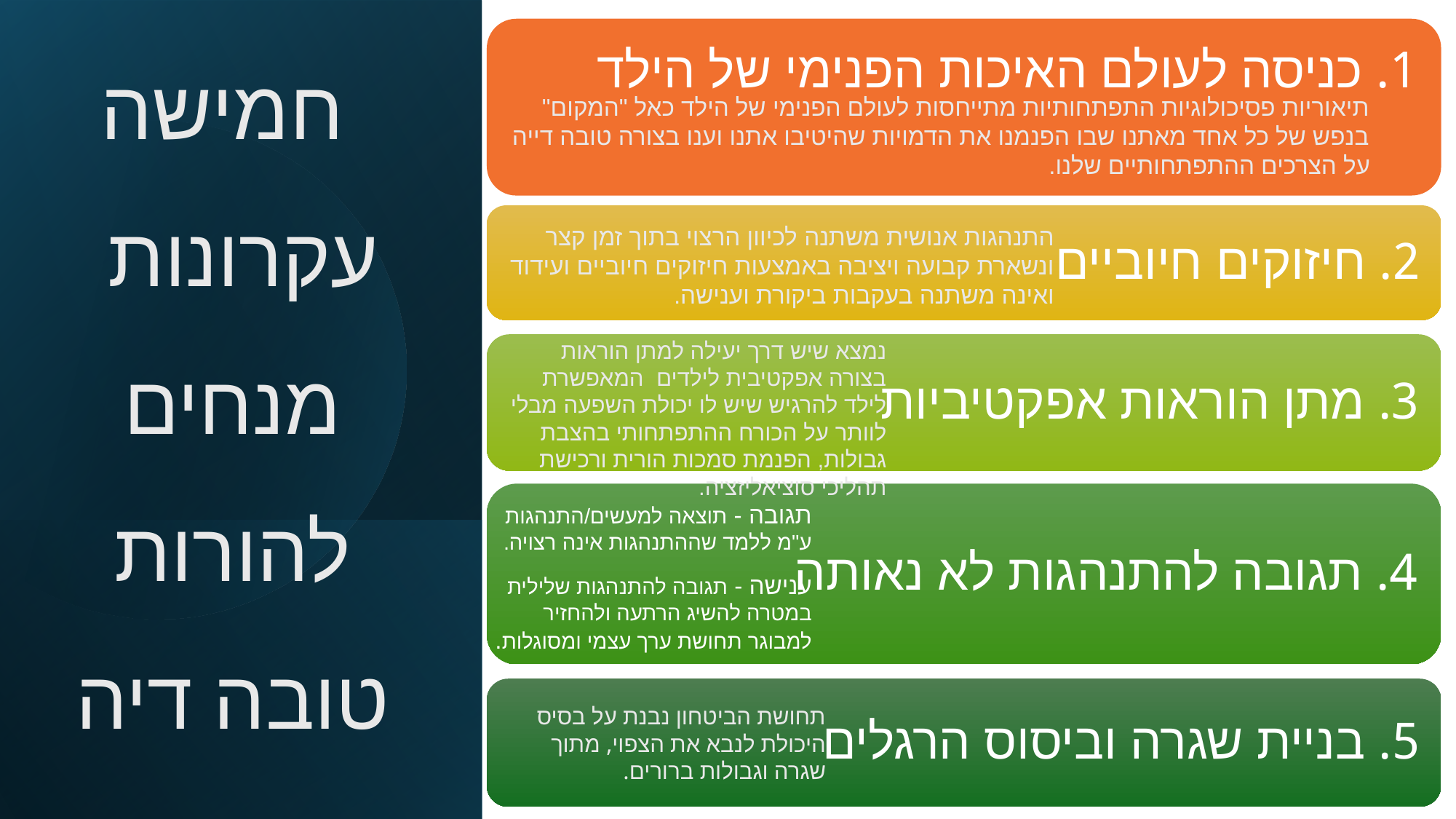

1. כניסה לעולם האיכות הפנימי של הילד

2. חיזוקים חיוביים
3. מתן הוראות אפקטיביות
4. תגובה להתנהגות לא נאותה
5. בניית שגרה וביסוס הרגלים
# חמישה עקרונות מנחים להורות טובה דיה
תיאוריות פסיכולוגיות התפתחותיות מתייחסות לעולם הפנימי של הילד כאל "המקום" בנפש של כל אחד מאתנו שבו הפנמנו את הדמויות שהיטיבו אתנו וענו בצורה טובה דייה על הצרכים ההתפתחותיים שלנו.

התנהגות אנושית משתנה לכיוון הרצוי בתוך זמן קצר ונשארת קבועה ויציבה באמצעות חיזוקים חיוביים ועידוד ואינה משתנה בעקבות ביקורת וענישה.
נמצא שיש דרך יעילה למתן הוראות בצורה אפקטיבית לילדים  המאפשרת לילד להרגיש שיש לו יכולת השפעה מבלי לוותר על הכורח ההתפתחותי בהצבת גבולות, הפנמת סמכות הורית ורכישת תהליכי סוציאליזציה.

תגובה - תוצאה למעשים/התנהגות ע"מ ללמד שההתנהגות אינה רצויה.

ענישה - תגובה להתנהגות שלילית במטרה להשיג הרתעה ולהחזיר למבוגר תחושת ערך עצמי ומסוגלות.
תחושת הביטחון נבנת על בסיס היכולת לנבא את הצפוי, מתוך שגרה וגבולות ברורים.